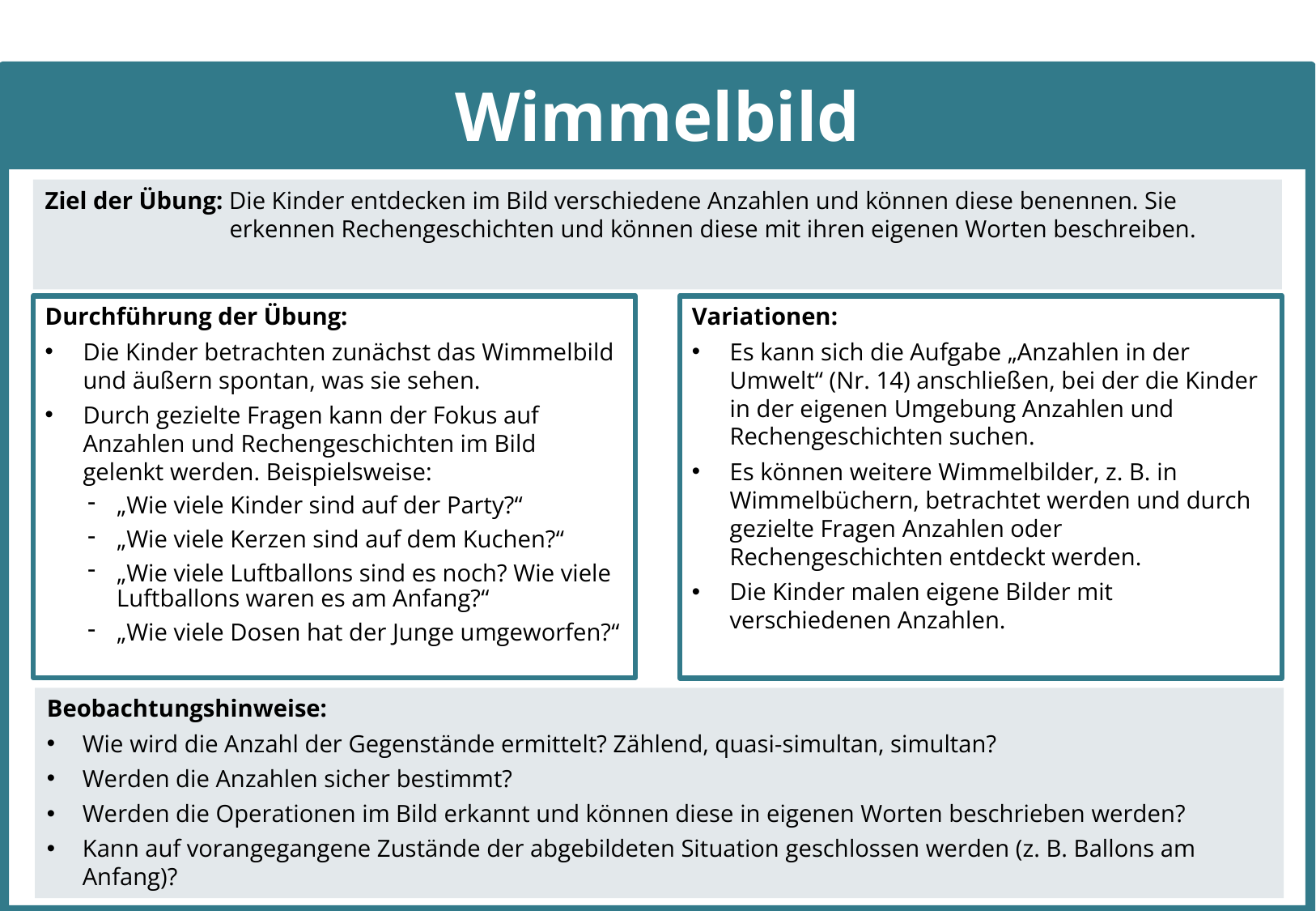

# Wimmelbild
Ziel der Übung: Die Kinder entdecken im Bild verschiedene Anzahlen und können diese benennen. Sie erkennen Rechengeschichten und können diese mit ihren eigenen Worten beschreiben.
Durchführung der Übung:
Die Kinder betrachten zunächst das Wimmelbild und äußern spontan, was sie sehen.
Durch gezielte Fragen kann der Fokus auf Anzahlen und Rechengeschichten im Bild gelenkt werden. Beispielsweise:
„Wie viele Kinder sind auf der Party?“
„Wie viele Kerzen sind auf dem Kuchen?“
„Wie viele Luftballons sind es noch? Wie viele Luftballons waren es am Anfang?“
„Wie viele Dosen hat der Junge umgeworfen?“
Variationen:
Es kann sich die Aufgabe „Anzahlen in der Umwelt“ (Nr. 14) anschließen, bei der die Kinder in der eigenen Umgebung Anzahlen und Rechengeschichten suchen.
Es können weitere Wimmelbilder, z. B. in Wimmelbüchern, betrachtet werden und durch gezielte Fragen Anzahlen oder Rechengeschichten entdeckt werden.
Die Kinder malen eigene Bilder mit verschiedenen Anzahlen.
Beobachtungshinweise:
Wie wird die Anzahl der Gegenstände ermittelt? Zählend, quasi-simultan, simultan?
Werden die Anzahlen sicher bestimmt?
Werden die Operationen im Bild erkannt und können diese in eigenen Worten beschrieben werden?
Kann auf vorangegangene Zustände der abgebildeten Situation geschlossen werden (z. B. Ballons am Anfang)?